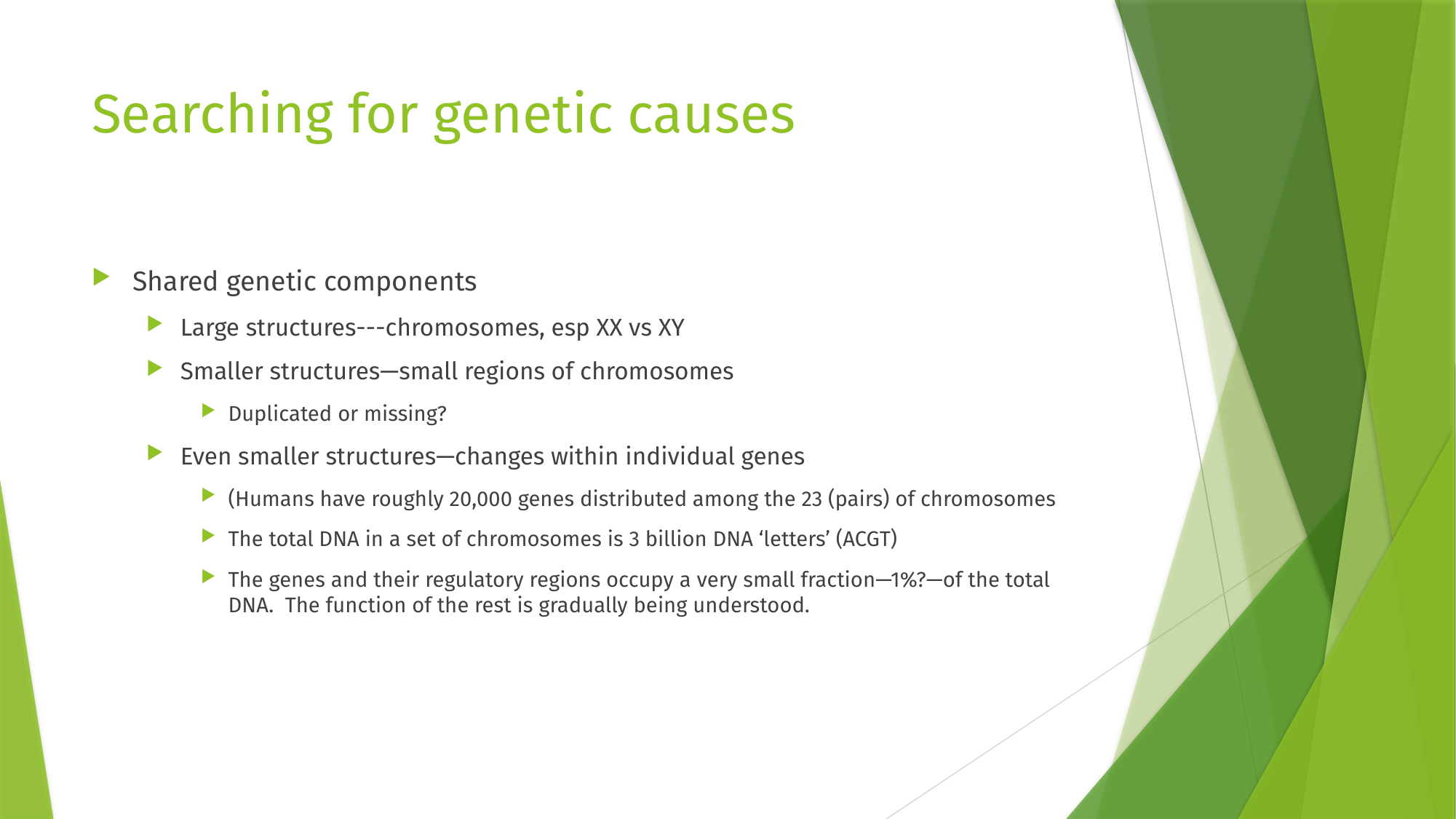

# Searching for genetic causes
Shared genetic components
Large structures---chromosomes, esp XX vs XY
Smaller structures—small regions of chromosomes
Duplicated or missing?
Even smaller structures—changes within individual genes
(Humans have roughly 20,000 genes distributed among the 23 (pairs) of chromosomes
The total DNA in a set of chromosomes is 3 billion DNA ‘letters’ (ACGT)
The genes and their regulatory regions occupy a very small fraction—1%?—of the total DNA.  The function of the rest is gradually being understood.